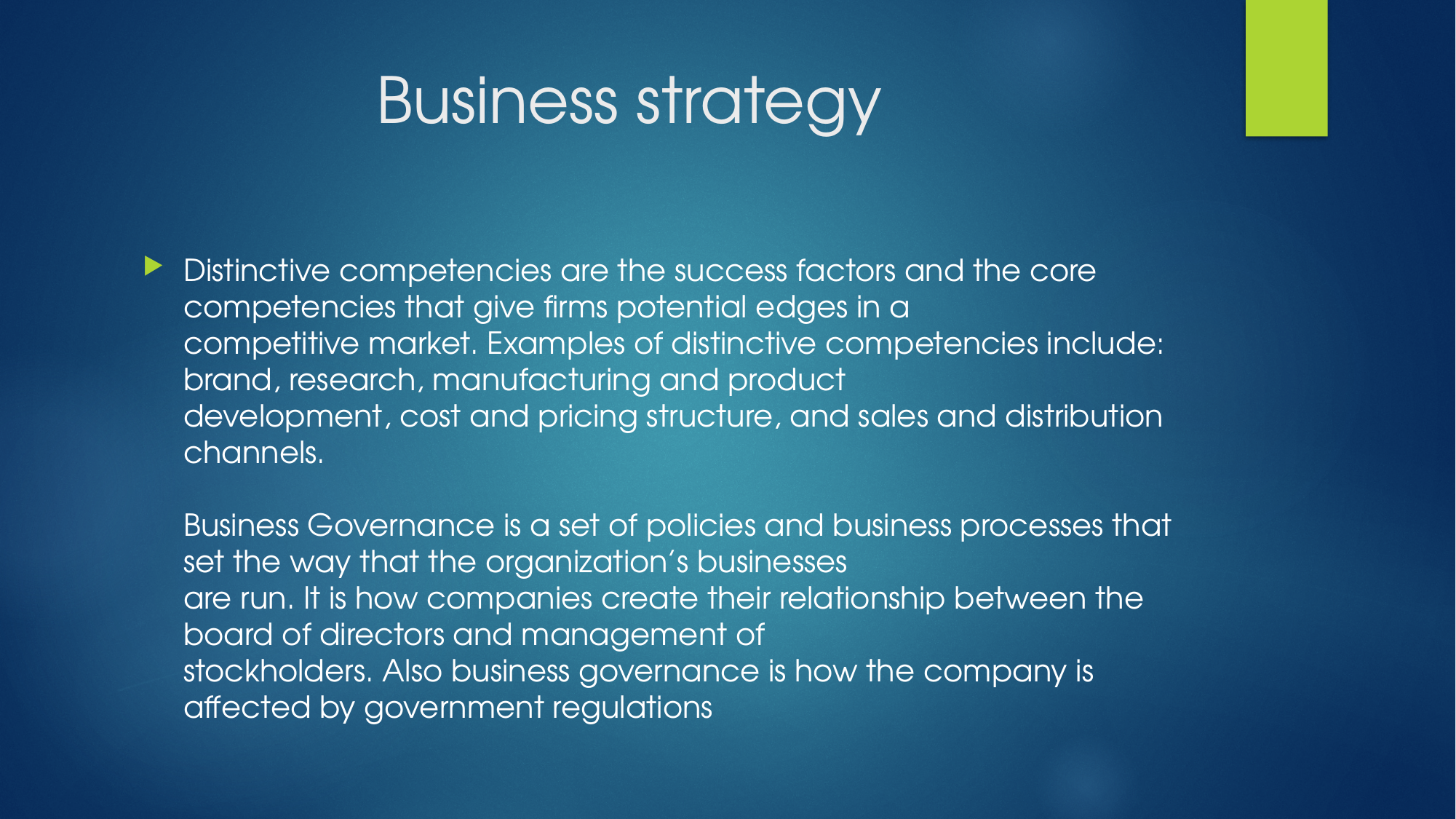

# Business strategy
Distinctive competencies are the success factors and the core competencies that give firms potential edges in a
competitive market. Examples of distinctive competencies include: brand, research, manufacturing and product
development, cost and pricing structure, and sales and distribution channels.
Business Governance is a set of policies and business processes that set the way that the organization’s businesses
are run. It is how companies create their relationship between the board of directors and management of
stockholders. Also business governance is how the company is affected by government regulations